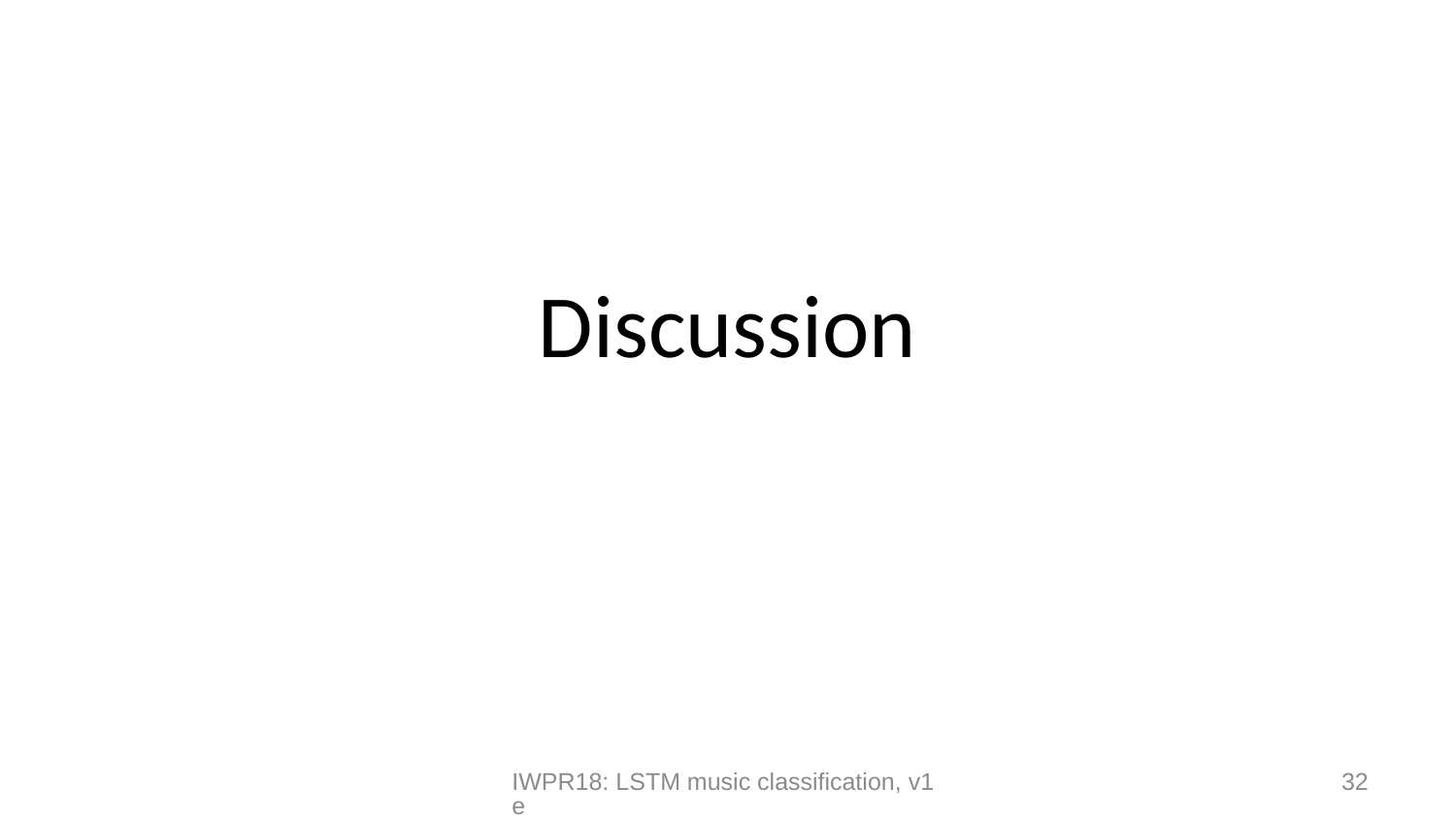

# Discussion

IWPR18: LSTM music classification, v1e
32